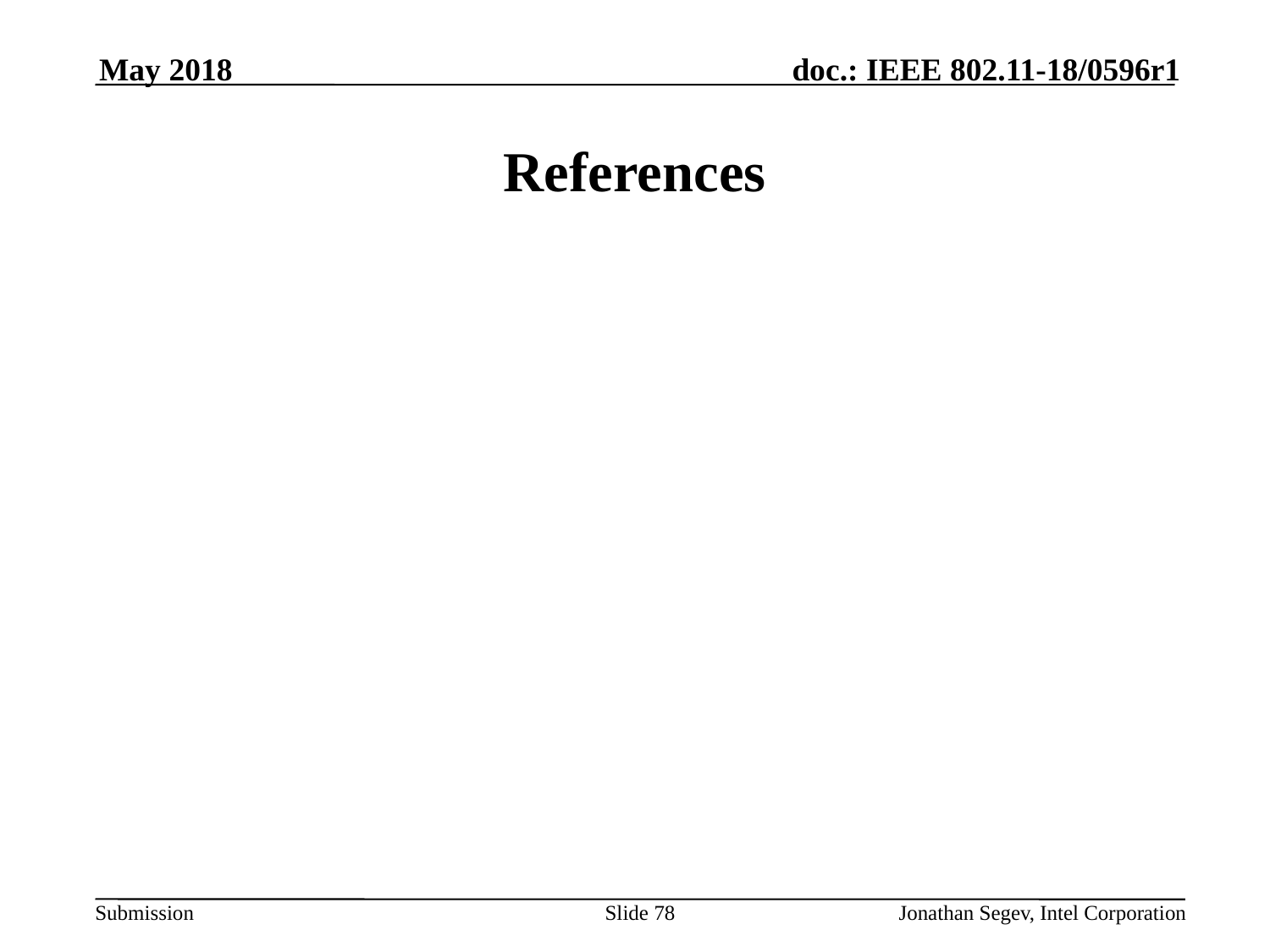

May 2018
# References

Slide 78
Jonathan Segev, Intel Corporation